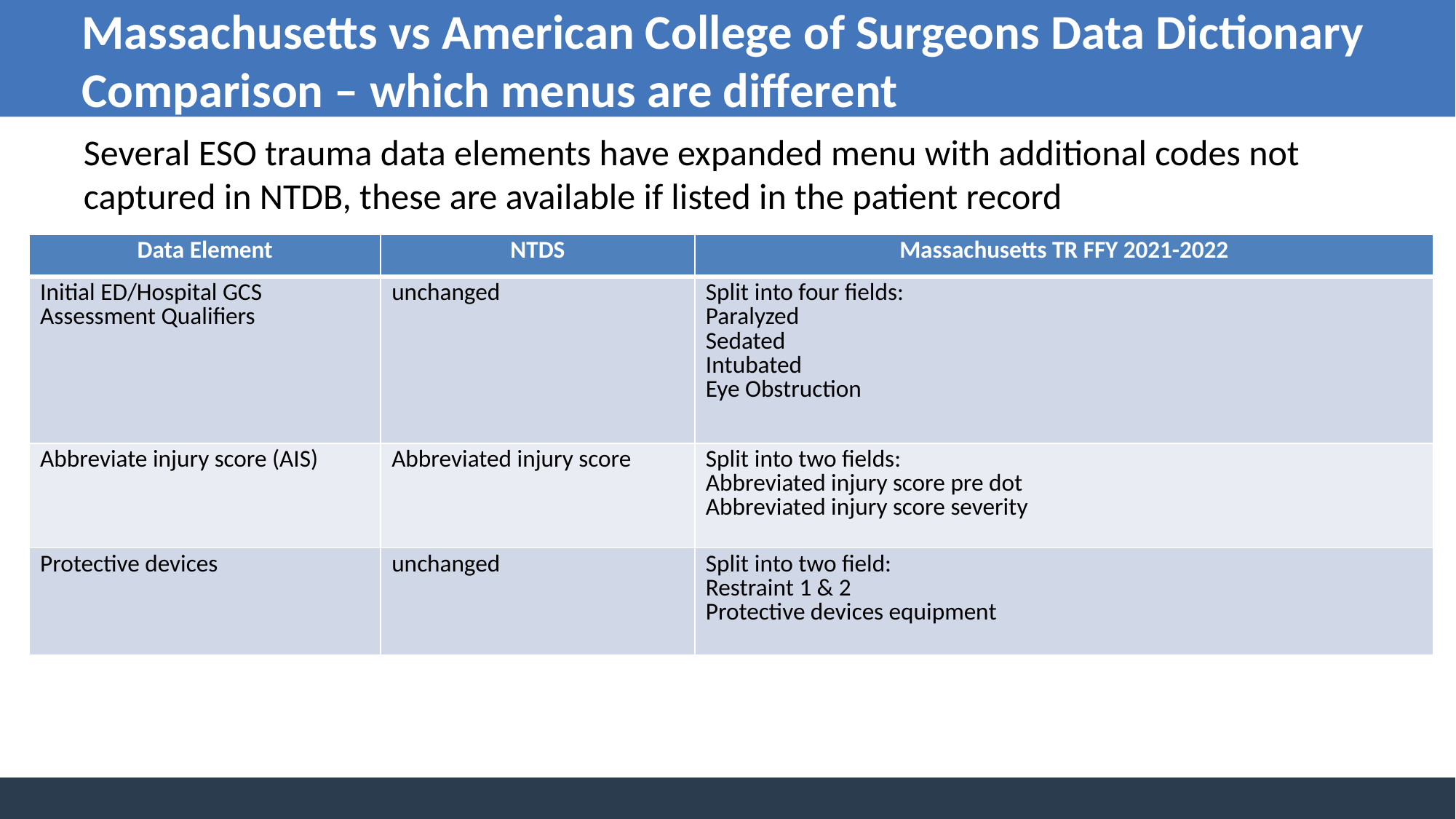

# Massachusetts vs American College of Surgeons Data Dictionary Comparison – which menus are different
Several ESO trauma data elements have expanded menu with additional codes not captured in NTDB, these are available if listed in the patient record
| Data Element | NTDS | Massachusetts TR FFY 2021-2022 |
| --- | --- | --- |
| Initial ED/Hospital GCS Assessment Qualifiers | unchanged | Split into four fields: Paralyzed Sedated Intubated Eye Obstruction |
| Abbreviate injury score (AIS) | Abbreviated injury score | Split into two fields: Abbreviated injury score pre dot Abbreviated injury score severity |
| Protective devices | unchanged | Split into two field: Restraint 1 & 2 Protective devices equipment |